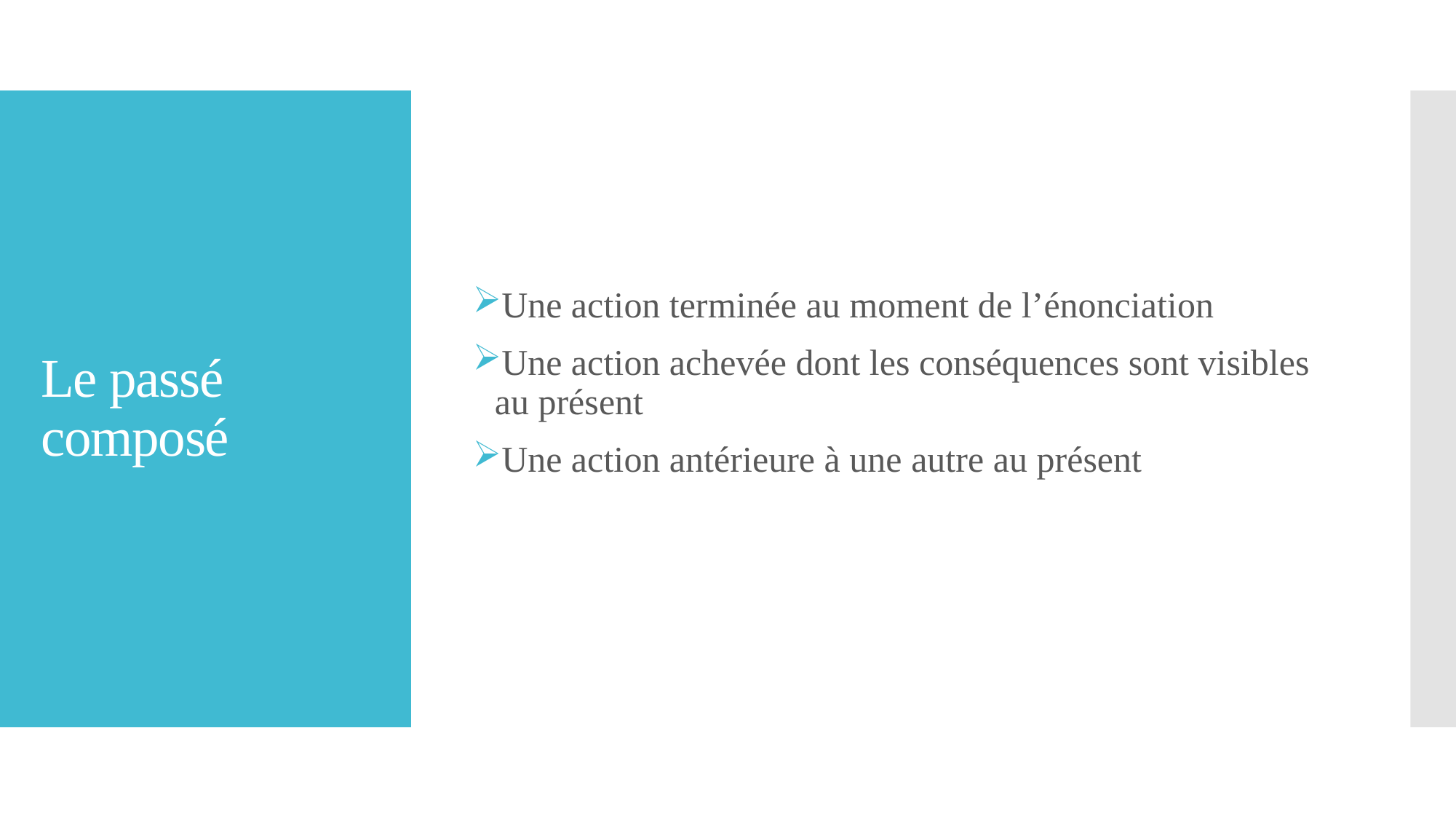

Une action terminée au moment de l’énonciation
Une action achevée dont les conséquences sont visibles au présent
Une action antérieure à une autre au présent

# Le passé composé